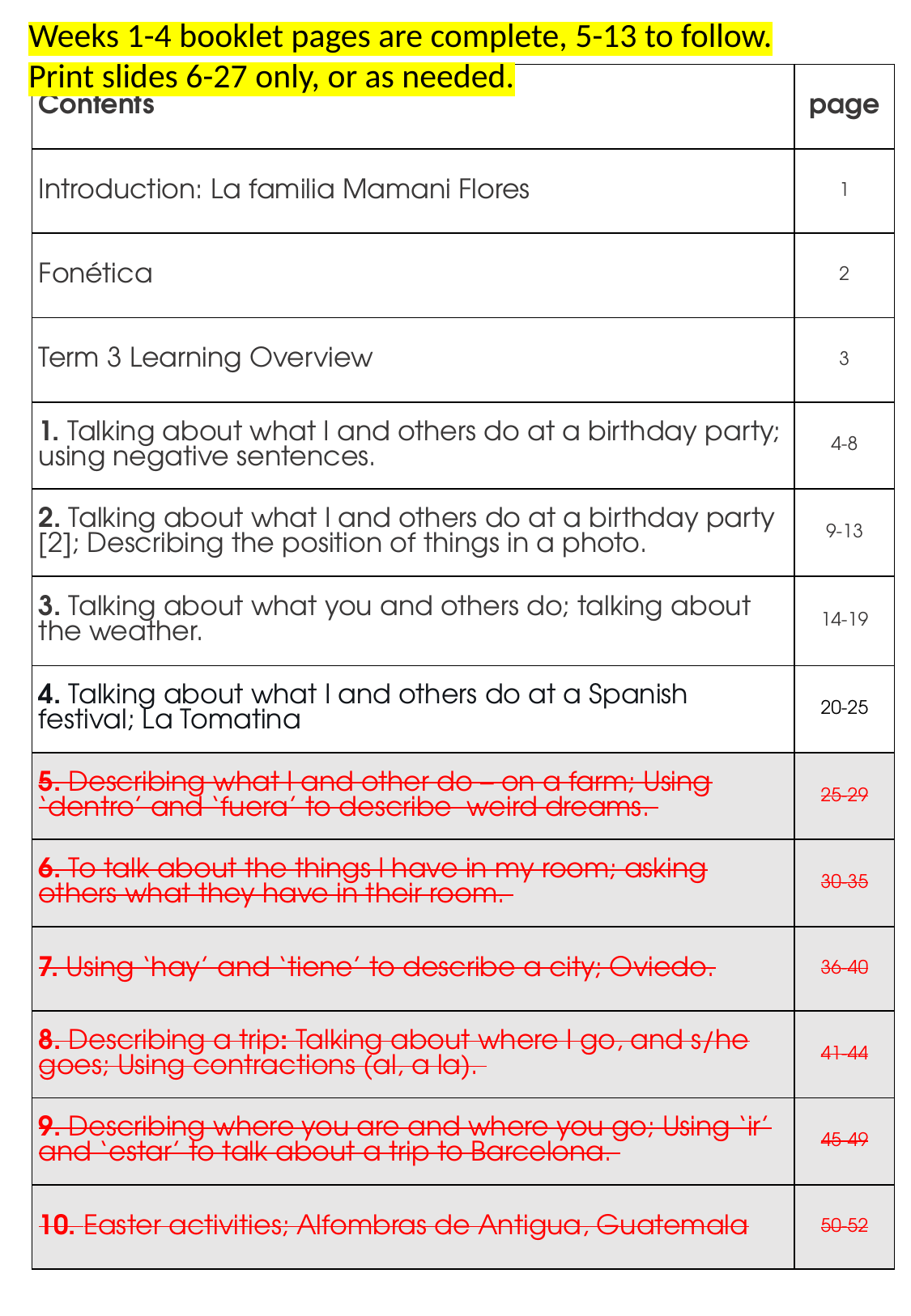

Weeks 1-4 booklet pages are complete, 5-13 to follow.
Print slides 6-27 only, or as needed.
# Contents
| Contents | page |
| --- | --- |
| Introduction: La familia Mamani Flores | 1 |
| Fonética | 2 |
| Term 3 Learning Overview | 3 |
| 1. Talking about what I and others do at a birthday party; using negative sentences. | 4-8 |
| 2. Talking about what I and others do at a birthday party [2]; Describing the position of things in a photo. | 9-13 |
| 3. Talking about what you and others do; talking about the weather. | 14-19 |
| 4. Talking about what I and others do at a Spanish festival; La Tomatina | 20-25 |
| 5. Describing what I and other do – on a farm; Using ‘dentro’ and ‘fuera’ to describe weird dreams. | 25-29 |
| 6. To talk about the things I have in my room; asking others what they have in their room. | 30-35 |
| 7. Using ‘hay’ and ‘tiene’ to describe a city; Oviedo. | 36-40 |
| 8. Describing a trip: Talking about where I go, and s/he goes; Using contractions (al, a la). | 41-44 |
| 9. Describing where you are and where you go; Using ‘ir’ and ‘estar’ to talk about a trip to Barcelona. | 45-49 |
| 10. Easter activities; Alfombras de Antigua, Guatemala | 50-52 |